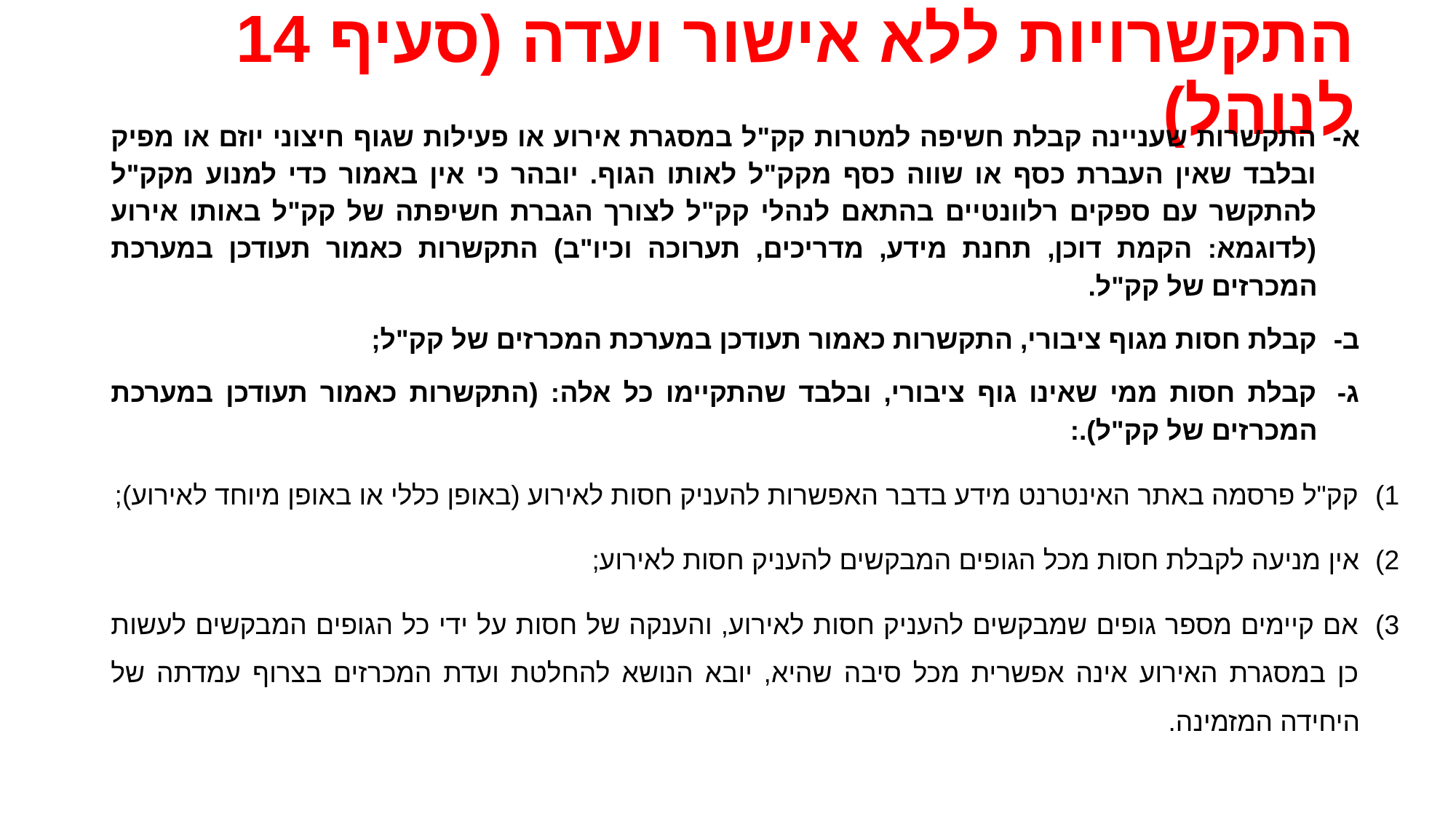

# התקשרויות ללא אישור ועדה (סעיף 14 לנוהל)
התקשרות שעניינה קבלת חשיפה למטרות קק"ל במסגרת אירוע או פעילות שגוף חיצוני יוזם או מפיק ובלבד שאין העברת כסף או שווה כסף מקק"ל לאותו הגוף. יובהר כי אין באמור כדי למנוע מקק"ל להתקשר עם ספקים רלוונטיים בהתאם לנהלי קק"ל לצורך הגברת חשיפתה של קק"ל באותו אירוע (לדוגמא: הקמת דוכן, תחנת מידע, מדריכים, תערוכה וכיו"ב) התקשרות כאמור תעודכן במערכת המכרזים של קק"ל.
קבלת חסות מגוף ציבורי, התקשרות כאמור תעודכן במערכת המכרזים של קק"ל;
קבלת חסות ממי שאינו גוף ציבורי, ובלבד שהתקיימו כל אלה: (התקשרות כאמור תעודכן במערכת המכרזים של קק"ל).:
קק"ל פרסמה באתר האינטרנט מידע בדבר האפשרות להעניק חסות לאירוע (באופן כללי או באופן מיוחד לאירוע);
אין מניעה לקבלת חסות מכל הגופים המבקשים להעניק חסות לאירוע;
אם קיימים מספר גופים שמבקשים להעניק חסות לאירוע, והענקה של חסות על ידי כל הגופים המבקשים לעשות כן במסגרת האירוע אינה אפשרית מכל סיבה שהיא, יובא הנושא להחלטת ועדת המכרזים בצרוף עמדתה של היחידה המזמינה.